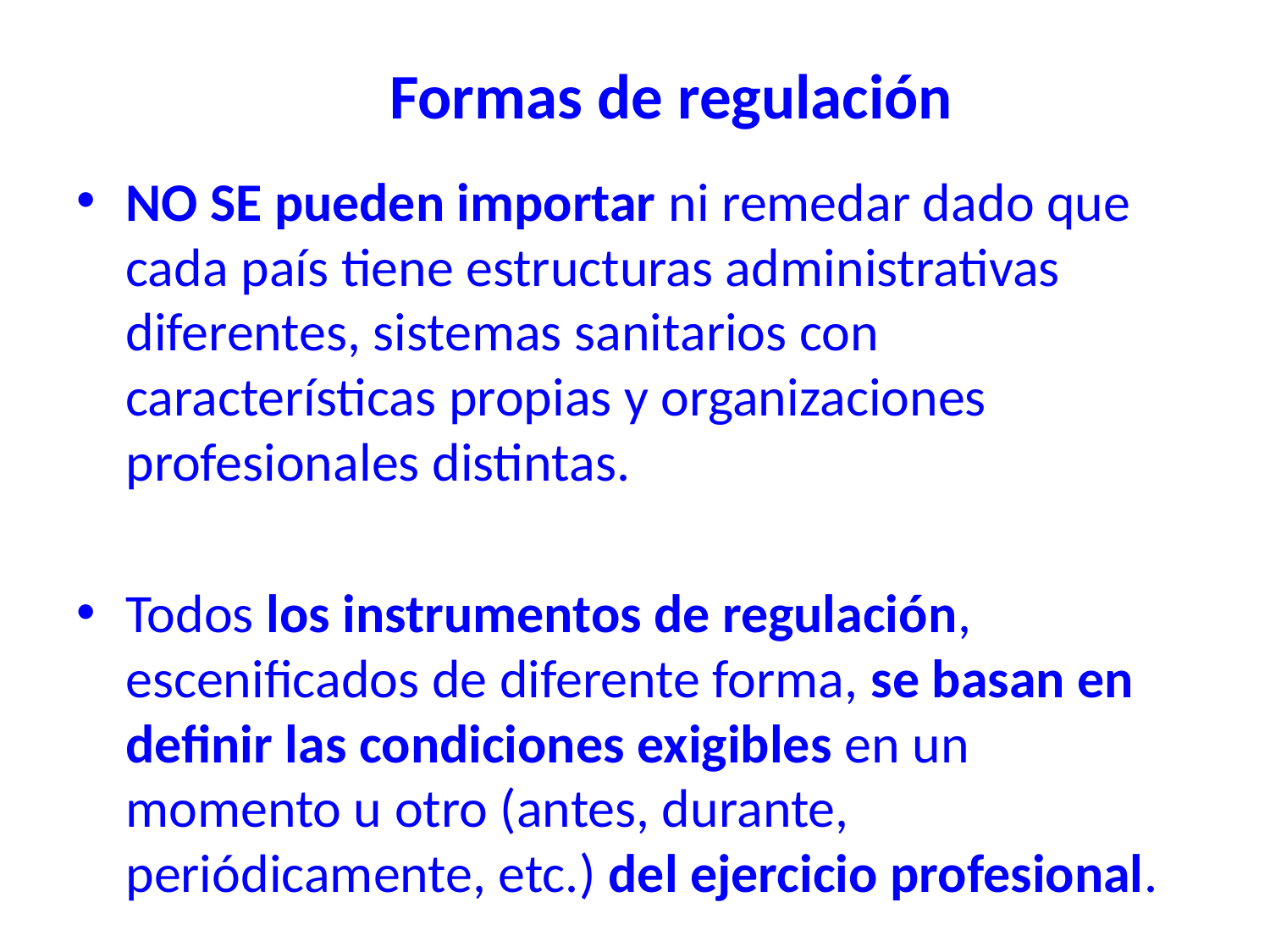

Formas de regulación
NO SE pueden importar ni remedar dado que cada país tiene estructuras administrativas diferentes, sistemas sanitarios con características propias y organizaciones  profesionales distintas.

Todos los instrumentos de regulación, escenificados de diferente forma, se basan en definir las condiciones exigibles en un momento u otro (antes, durante, periódicamente, etc.) del ejercicio profesional.